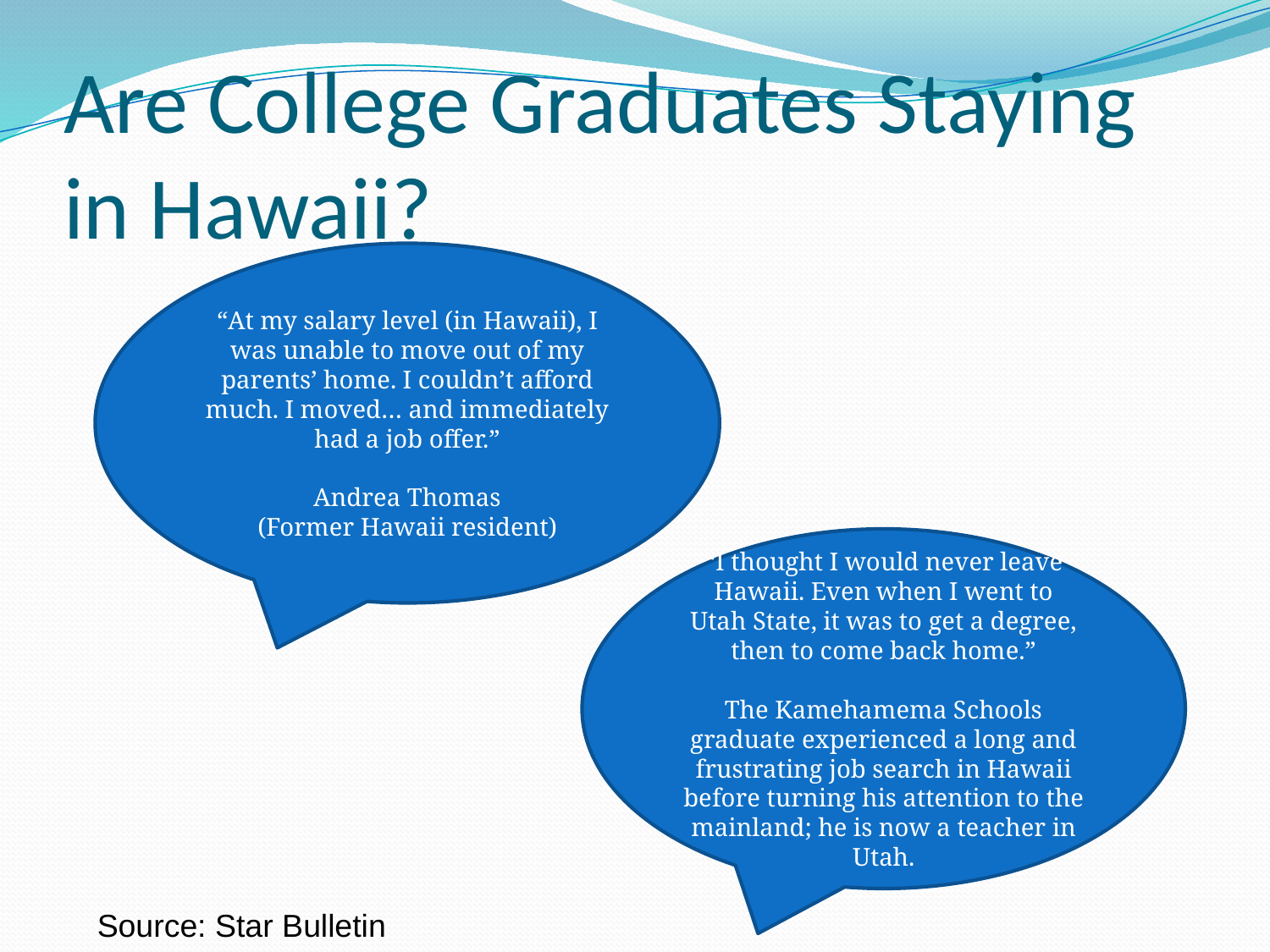

# Are College Graduates Staying in Hawaii?
“At my salary level (in Hawaii), I was unable to move out of my parents’ home. I couldn’t afford much. I moved… and immediately had a job offer.”

Andrea Thomas
(Former Hawaii resident)
“I thought I would never leave Hawaii. Even when I went to Utah State, it was to get a degree, then to come back home.”

The Kamehamema Schools graduate experienced a long and frustrating job search in Hawaii before turning his attention to the mainland; he is now a teacher in Utah.
Source: Star Bulletin